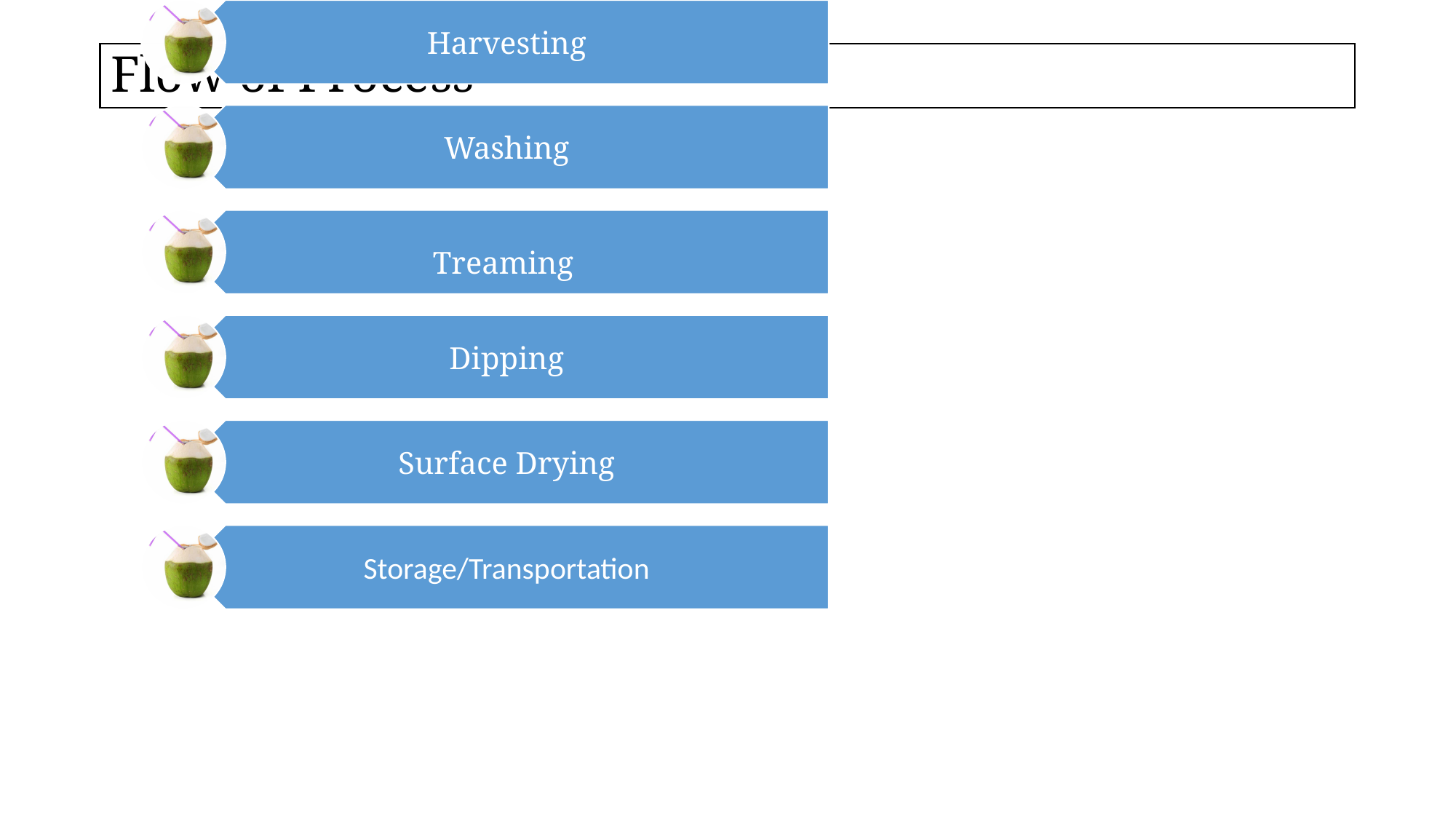

# Flow of Process
Harvesting
Washing

Treaming

Dipping
Surface Drying
Storage/Transportation